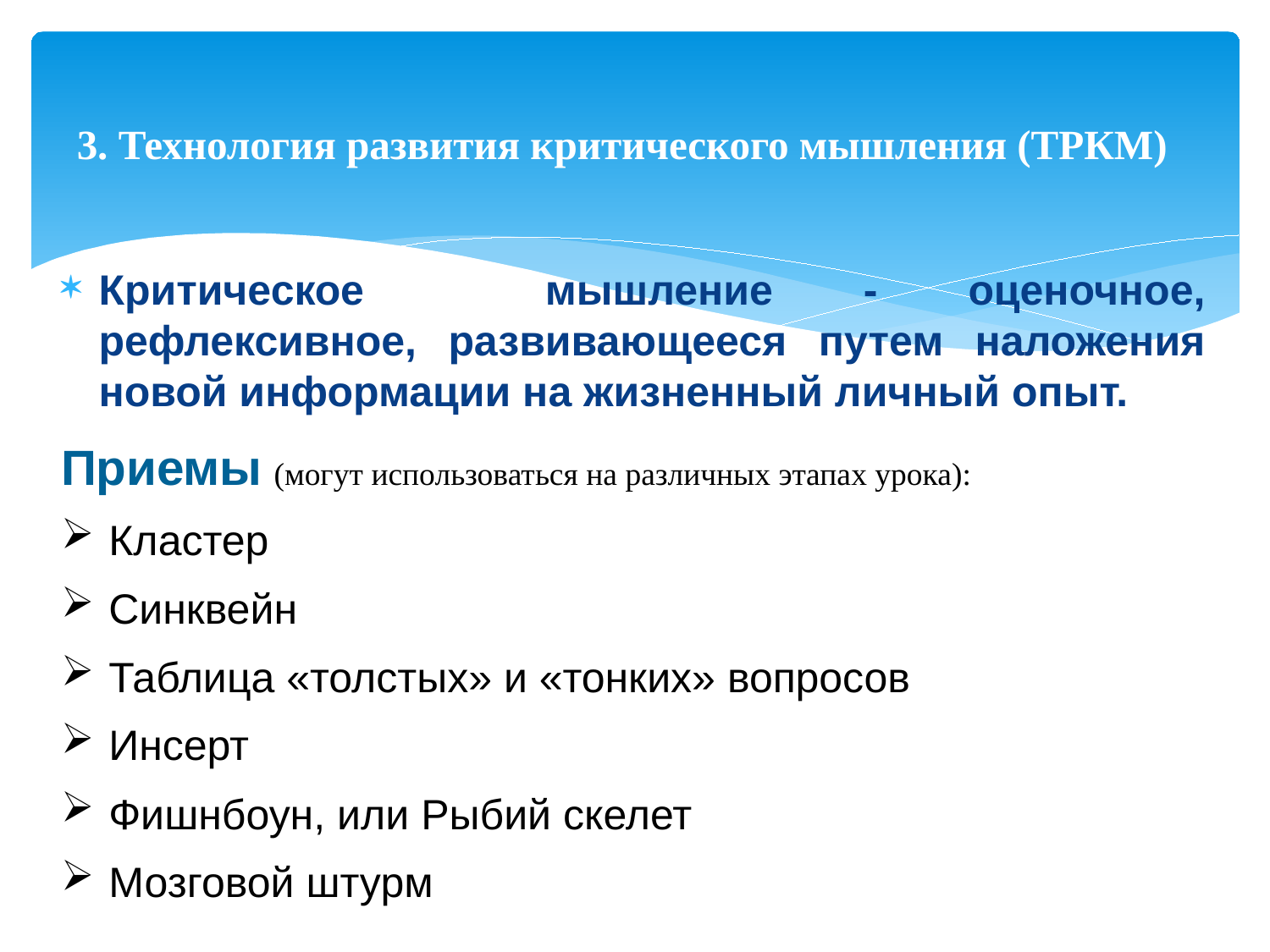

# 3. Технология развития критического мышления (ТРКМ)
Критическое  мышление - оценочное, рефлексивное, развивающееся путем наложения новой информации на жизненный личный опыт.
Приемы (могут использоваться на различных этапах урока):
Кластер
Синквейн
Таблица «толстых» и «тонких» вопросов
Инсерт
Фишнбоун, или Рыбий скелет
Мозговой штурм